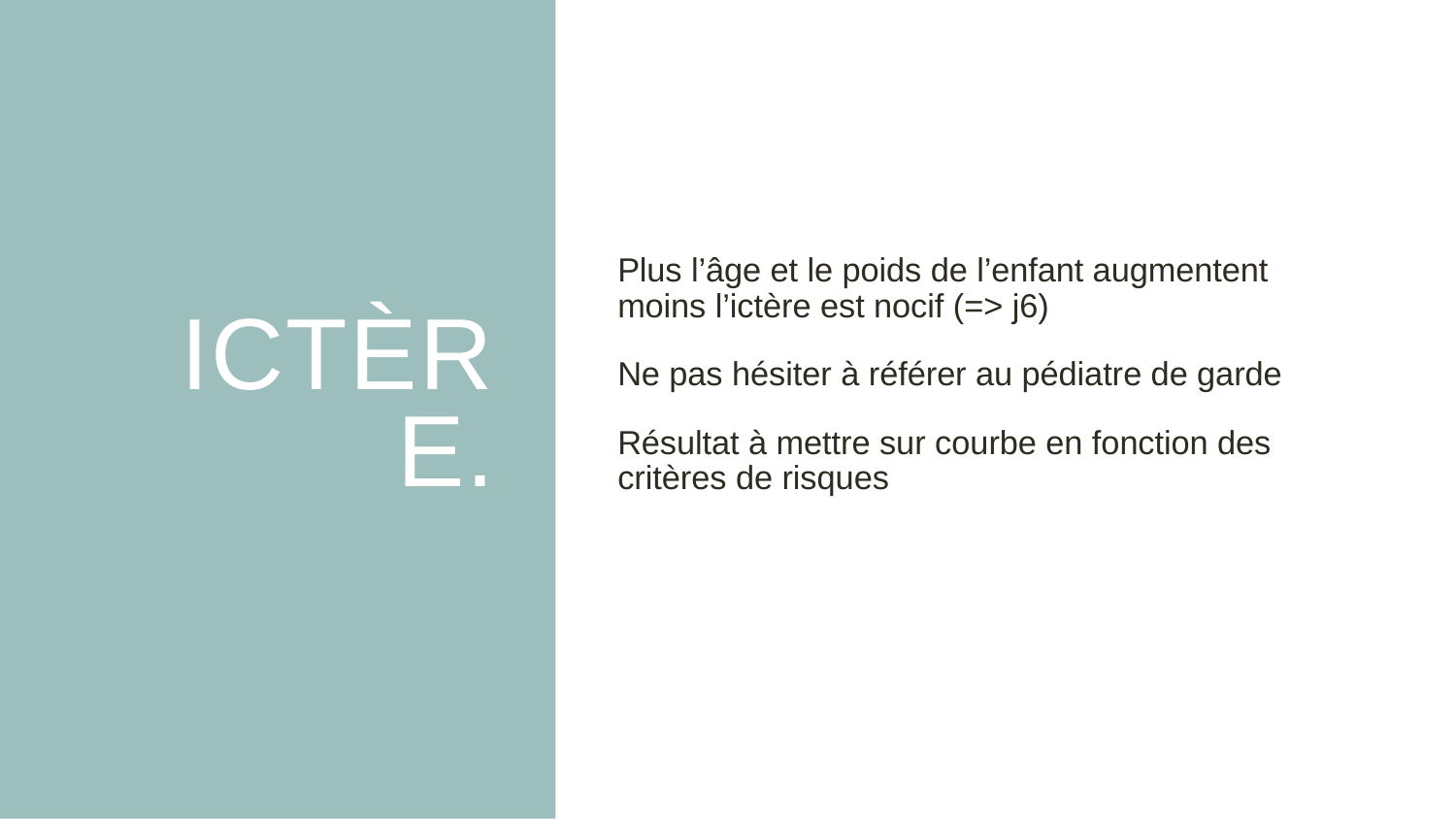

# Ictère.
Plus l’âge et le poids de l’enfant augmentent moins l’ictère est nocif (=> j6)
Ne pas hésiter à référer au pédiatre de garde
Résultat à mettre sur courbe en fonction des critères de risques